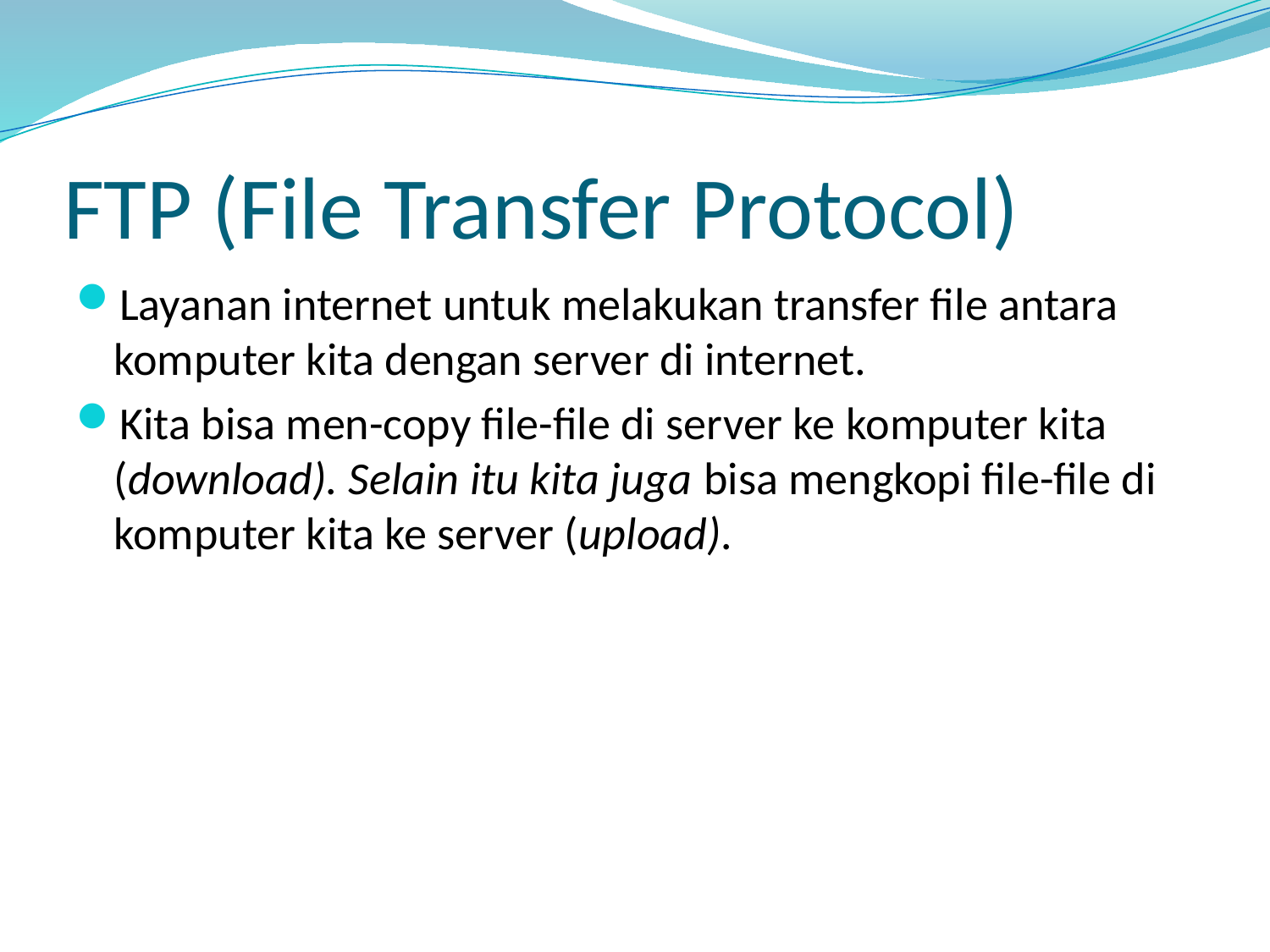

# FTP (File Transfer Protocol)
Layanan internet untuk melakukan transfer file antara komputer kita dengan server di internet.
Kita bisa men-copy file-file di server ke komputer kita (download). Selain itu kita juga bisa mengkopi file-file di komputer kita ke server (upload).